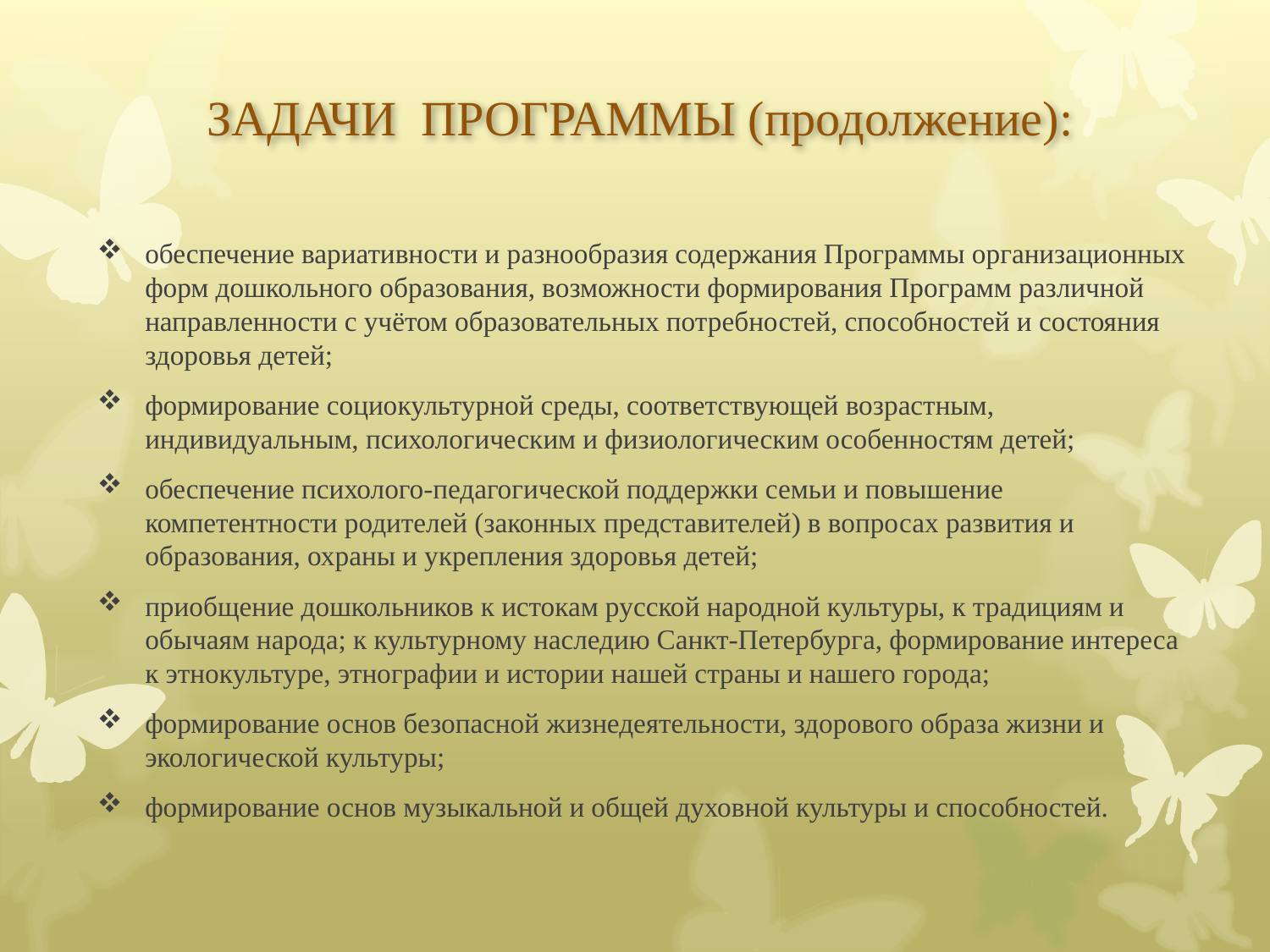

# ЗАДАЧИ  ПРОГРАММЫ (продолжение):

обеспечение вариативности и разнообразия содержания Программы организационных форм дошкольного образования, возможности формирования Программ различной направленности с учётом образовательных потребностей, способностей и состояния здоровья детей;
формирование социокультурной среды, соответствующей возрастным, индивидуальным, психологическим и физиологическим особенностям детей;
обеспечение психолого-педагогической поддержки семьи и повышение компетентности родителей (законных представителей) в вопросах развития и образования, охраны и укрепления здоровья детей;
приобщение дошкольников к истокам русской народной культуры, к традициям и обычаям народа; к культурному наследию Санкт-Петербурга, формирование интереса к этнокультуре, этнографии и истории нашей страны и нашего города;
формирование основ безопасной жизнедеятельности, здорового образа жизни и экологической культуры;
формирование основ музыкальной и общей духовной культуры и способностей.